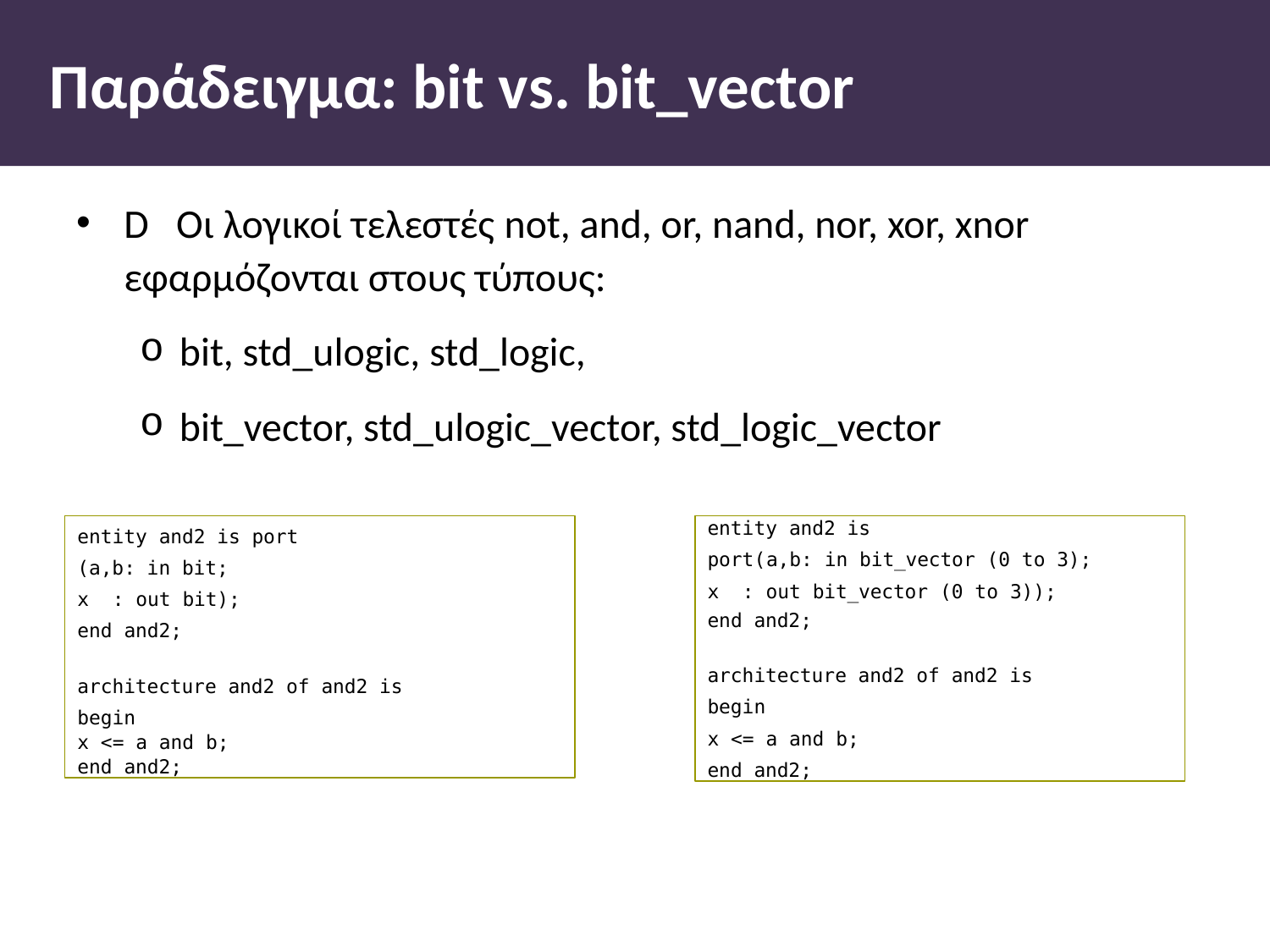

# Παράδειγµα: bit vs. bit_vector
D   Οι λογικοί τελεστές not, and, or, nand, nor, xor, xnor εφαρµόζονται στους τύπους:
bit, std_ulogic, std_logic,
bit_vector, std_ulogic_vector, std_logic_vector
entity and2 is port
(a,b: in bit;
x  : out bit);
end and2;

architecture and2 of and2 is
begin
x <= a and b;
end and2;
entity and2 is
port(a,b: in bit_vector (0 to 3);
x  : out bit_vector (0 to 3));
end and2;

architecture and2 of and2 is
begin
x <= a and b;
end and2;